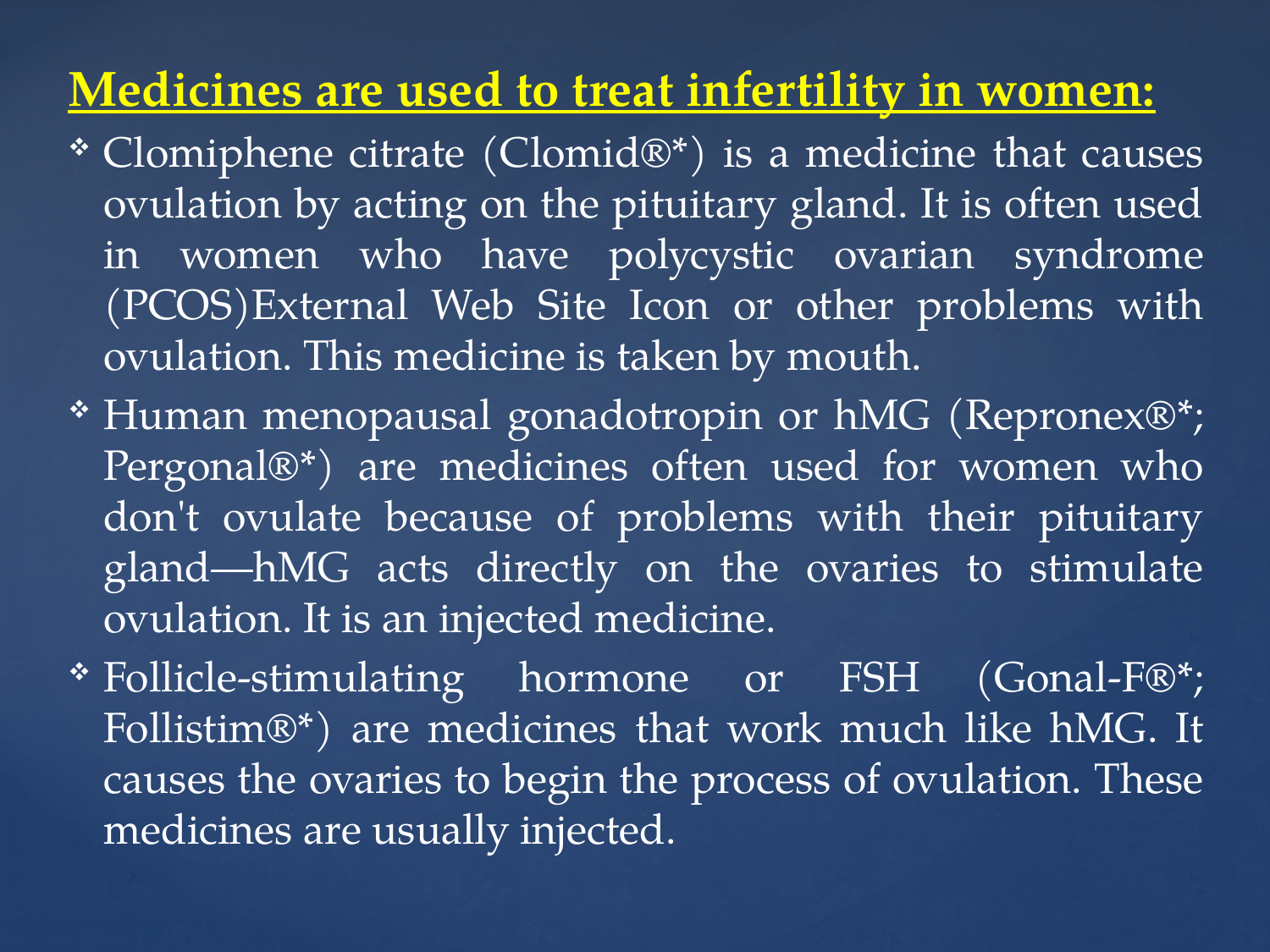

Medicines are used to treat infertility in women:
Clomiphene citrate (Clomid®*) is a medicine that causes ovulation by acting on the pituitary gland. It is often used in women who have polycystic ovarian syndrome (PCOS)External Web Site Icon or other problems with ovulation. This medicine is taken by mouth.
Human menopausal gonadotropin or hMG (Repronex®*; Pergonal®*) are medicines often used for women who don't ovulate because of problems with their pituitary gland—hMG acts directly on the ovaries to stimulate ovulation. It is an injected medicine.
Follicle-stimulating hormone or FSH (Gonal-F®*; Follistim®*) are medicines that work much like hMG. It causes the ovaries to begin the process of ovulation. These medicines are usually injected.
#